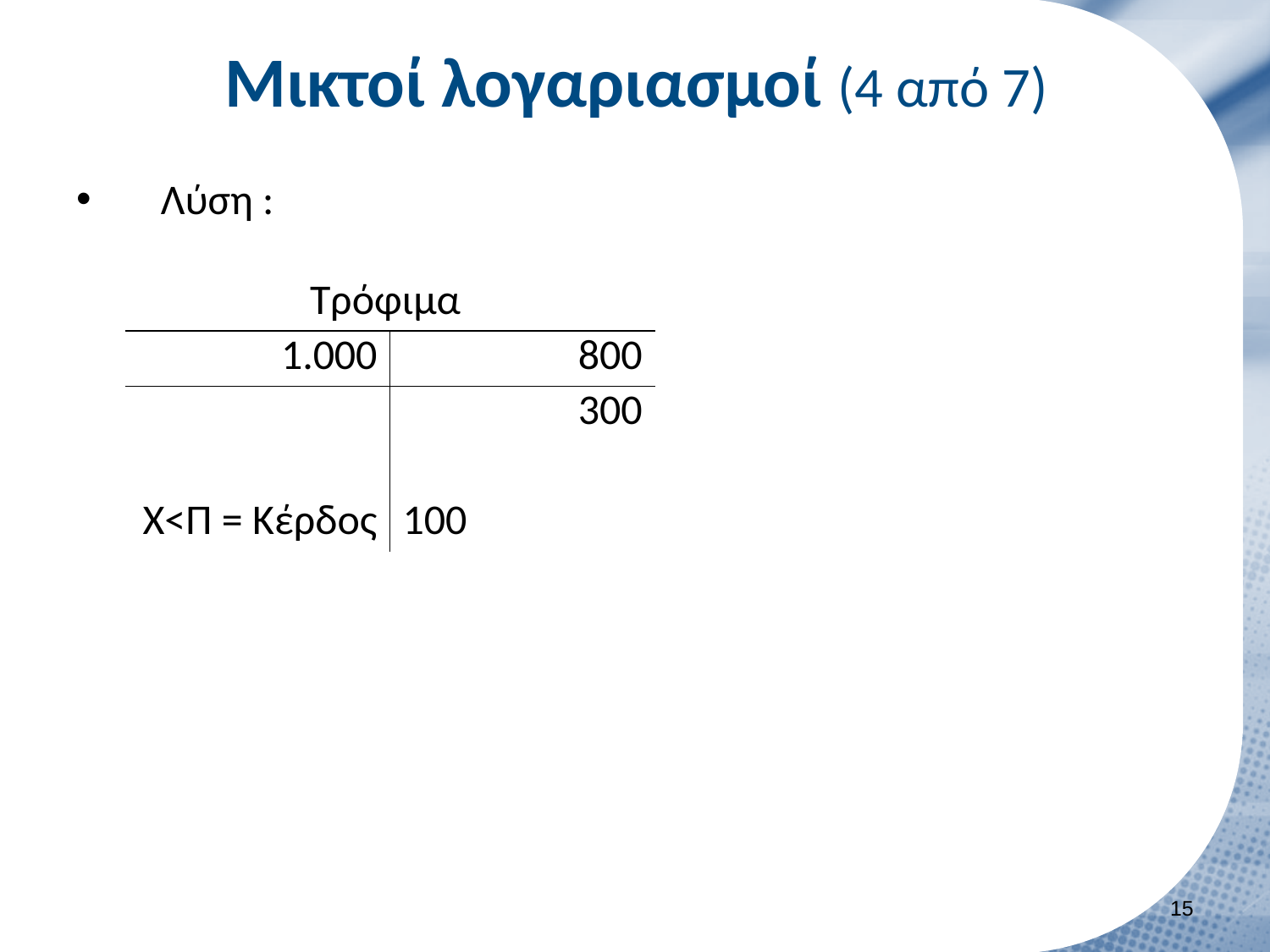

# Μικτοί λογαριασμοί (4 από 7)
Λύση :
| Τρόφιμα |  |
| --- | --- |
| 1.000 | 800 |
|  | 300 |
|  |  |
| Χ<Π = Κέρδος | 100 |
15